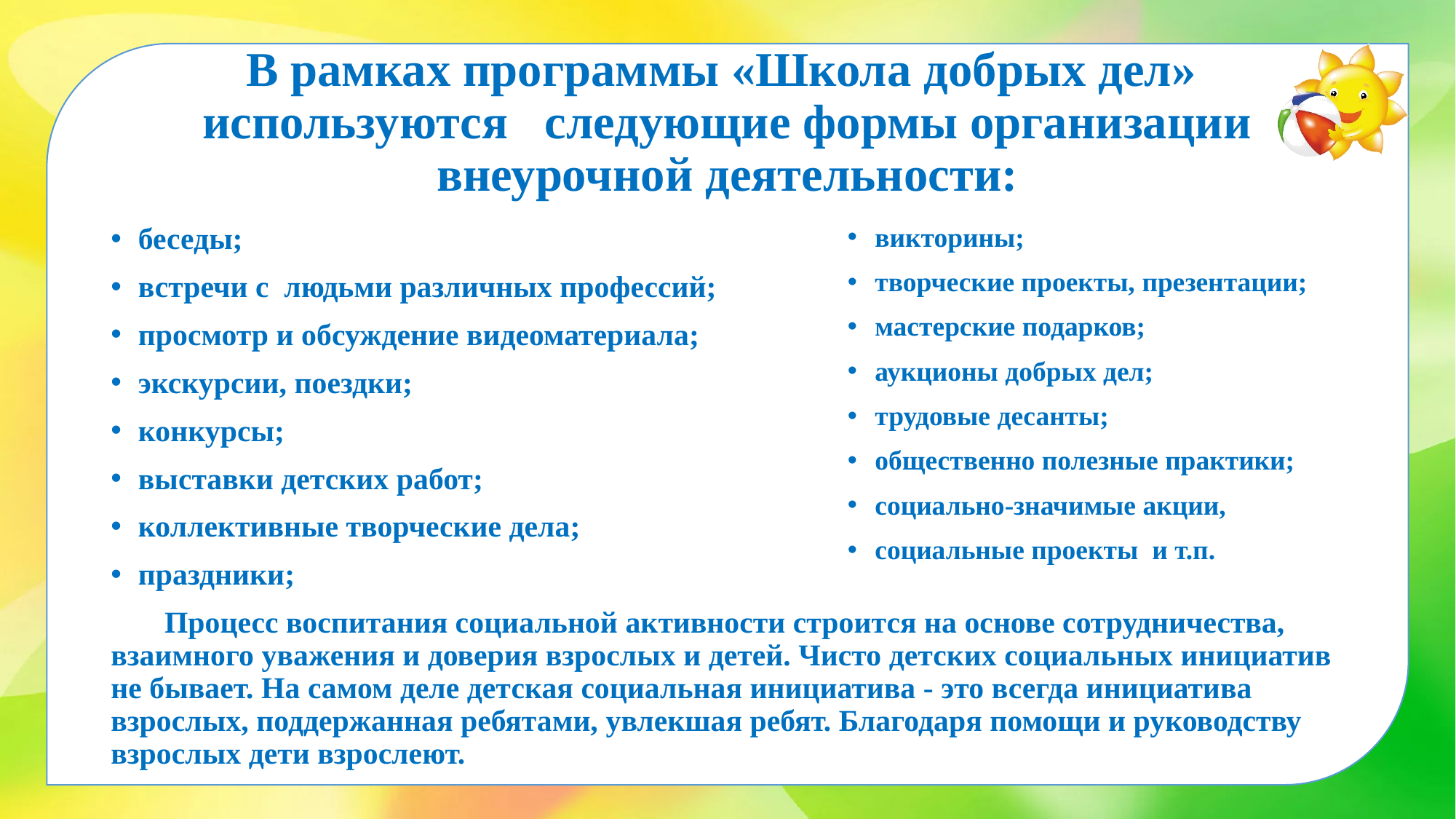

# В рамках программы «Школа добрых дел»  используются   следующие формы организации внеурочной деятельности:
беседы;
встречи с  людьми различных профессий;
просмотр и обсуждение видеоматериала;
экскурсии, поездки;
конкурсы;
выставки детских работ;
коллективные творческие дела;
праздники;
       Процесс воспитания социальной активности строится на основе сотрудничества, взаимного уважения и доверия взрослых и детей. Чисто детских социальных инициатив не бывает. На самом деле детская социальная инициатива - это всегда инициатива взрослых, поддержанная ребятами, увлекшая ребят. Благодаря помощи и руководству взрослых дети взрослеют.
викторины;
творческие проекты, презентации;
мастерские подарков;
аукционы добрых дел;
трудовые десанты;
общественно полезные практики;
социально-значимые акции,
социальные проекты  и т.п.